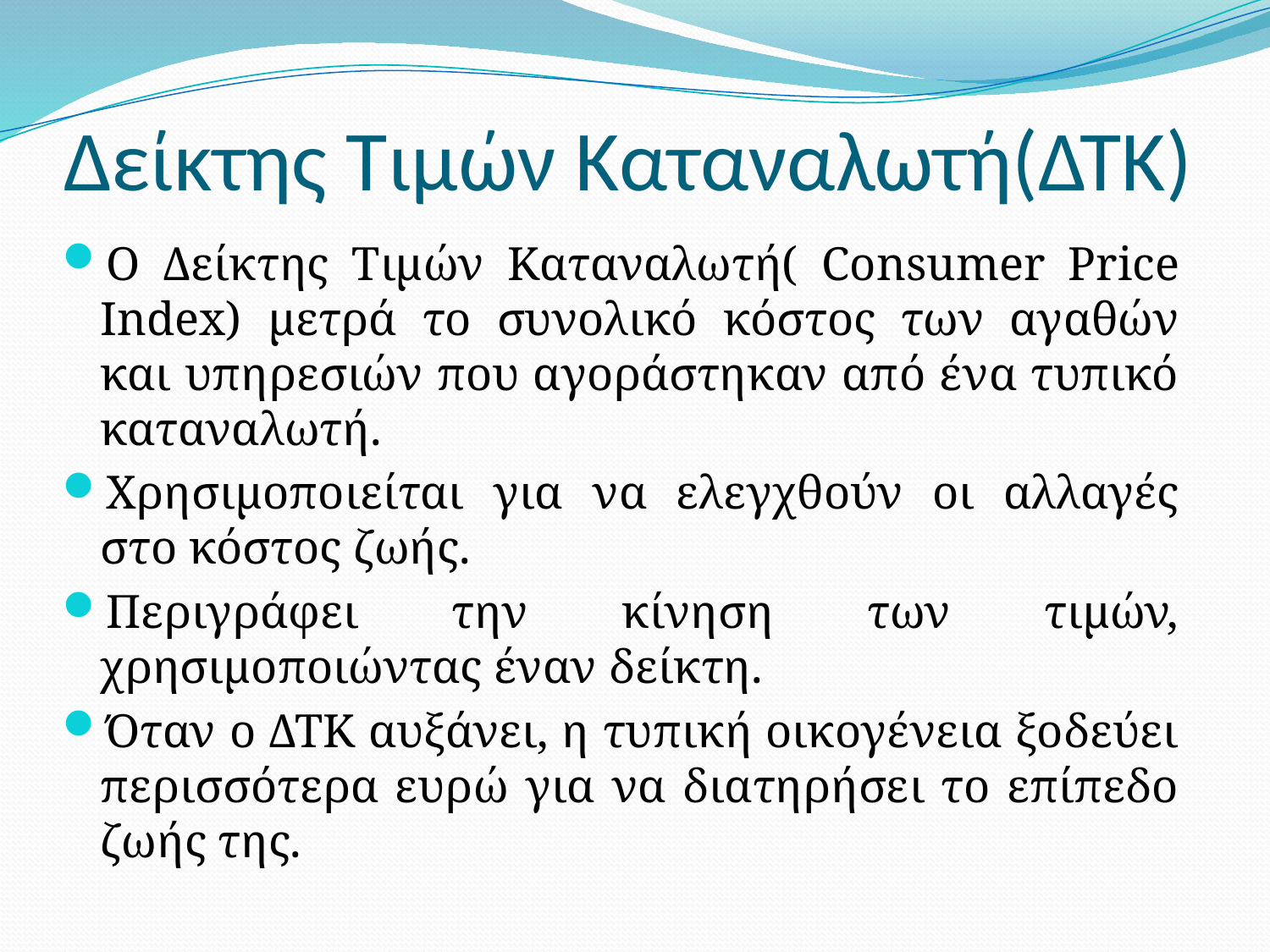

# Δείκτης Τιμών Καταναλωτή(ΔΤΚ)
Ο Δείκτης Τιμών Καταναλωτή( Consumer Price Index) μετρά το συνολικό κόστος των αγαθών και υπηρεσιών που αγοράστηκαν από ένα τυπικό καταναλωτή.
Χρησιμοποιείται για να ελεγχθούν οι αλλαγές στο κόστος ζωής.
Περιγράφει την κίνηση των τιμών, χρησιμοποιώντας έναν δείκτη.
Όταν ο ΔΤΚ αυξάνει, η τυπική οικογένεια ξοδεύει περισσότερα ευρώ για να διατηρήσει το επίπεδο ζωής της.